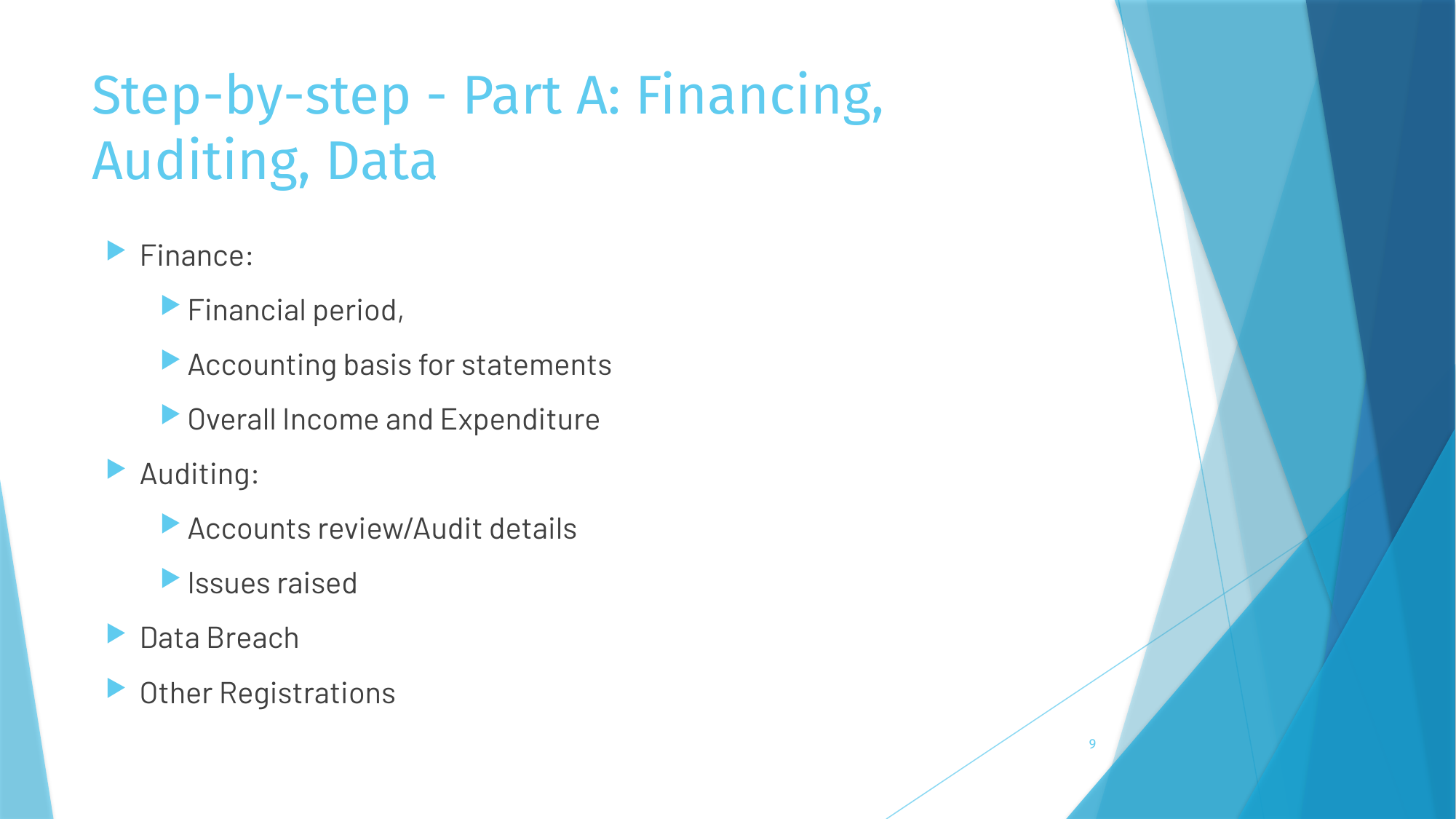

# Step-by-step - Part A: Financing, Auditing, Data
Finance:
Financial period,
Accounting basis for statements
Overall Income and Expenditure
Auditing:
Accounts review/Audit details
Issues raised
Data Breach
Other Registrations

9